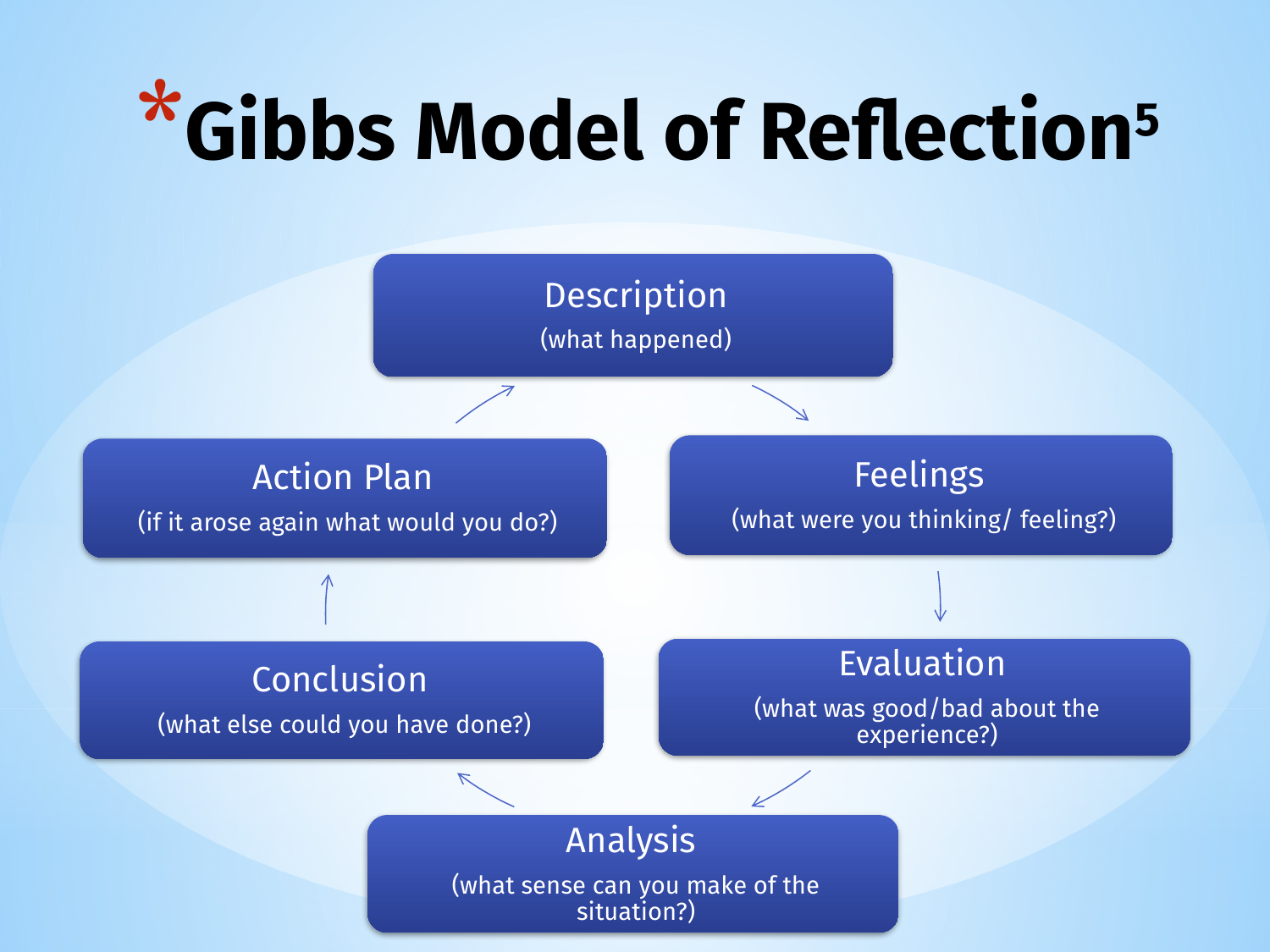

# Gibbs Model of Reflection5
Description
(what happened)
Feelings
(what were you thinking/ feeling?)
Evaluation
(what was good/bad about the experience?)
Analysis
(what sense can you make of the situation?)
Conclusion
(what else could you have done?)
Action Plan
(if it arose again what would you do?)